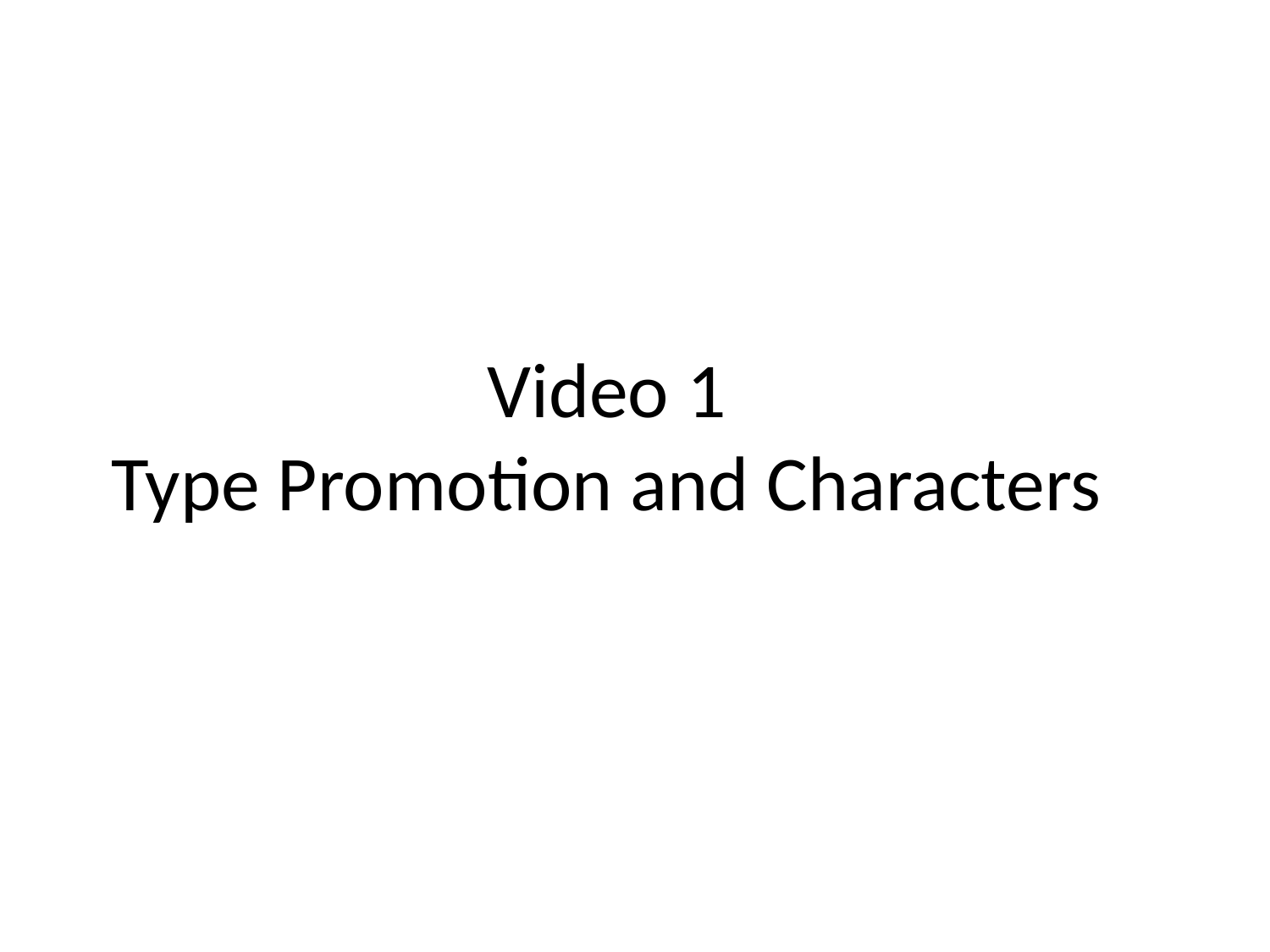

# Video 1 Type Promotion and Characters